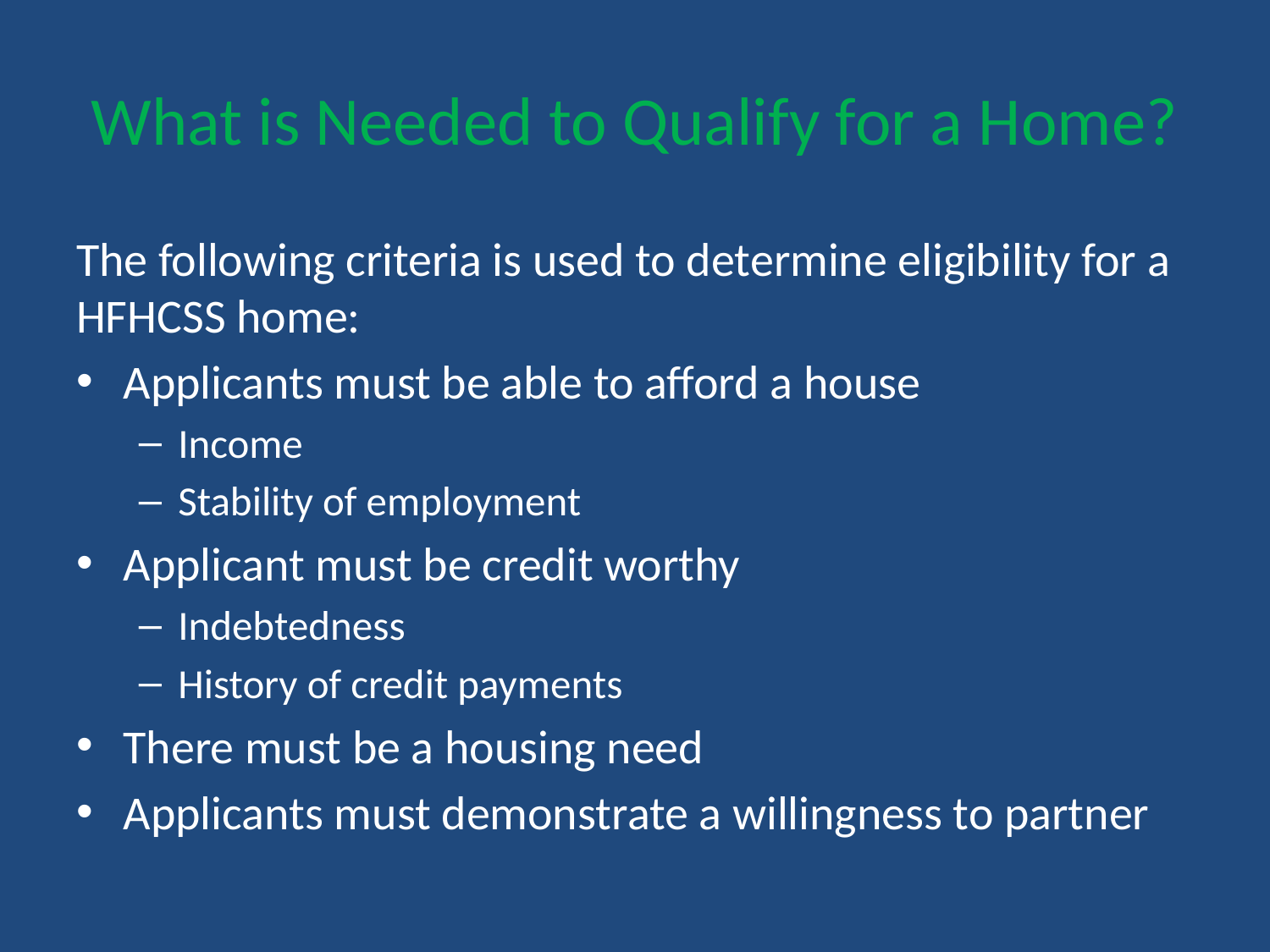

# What is Needed to Qualify for a Home?
The following criteria is used to determine eligibility for a HFHCSS home:
Applicants must be able to afford a house
Income
Stability of employment
Applicant must be credit worthy
Indebtedness
History of credit payments
There must be a housing need
Applicants must demonstrate a willingness to partner